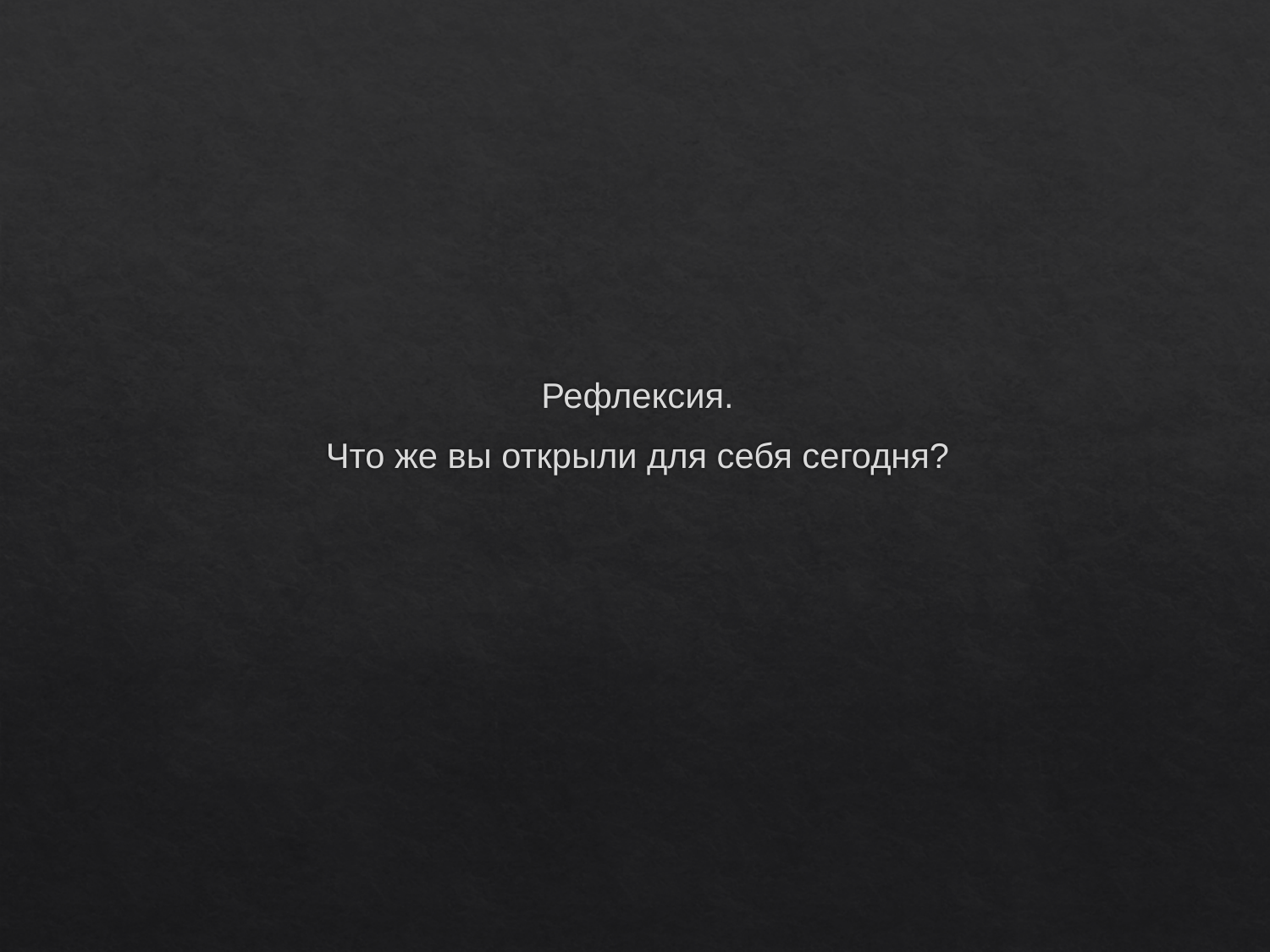

Рефлексия.
Что же вы открыли для себя сегодня?